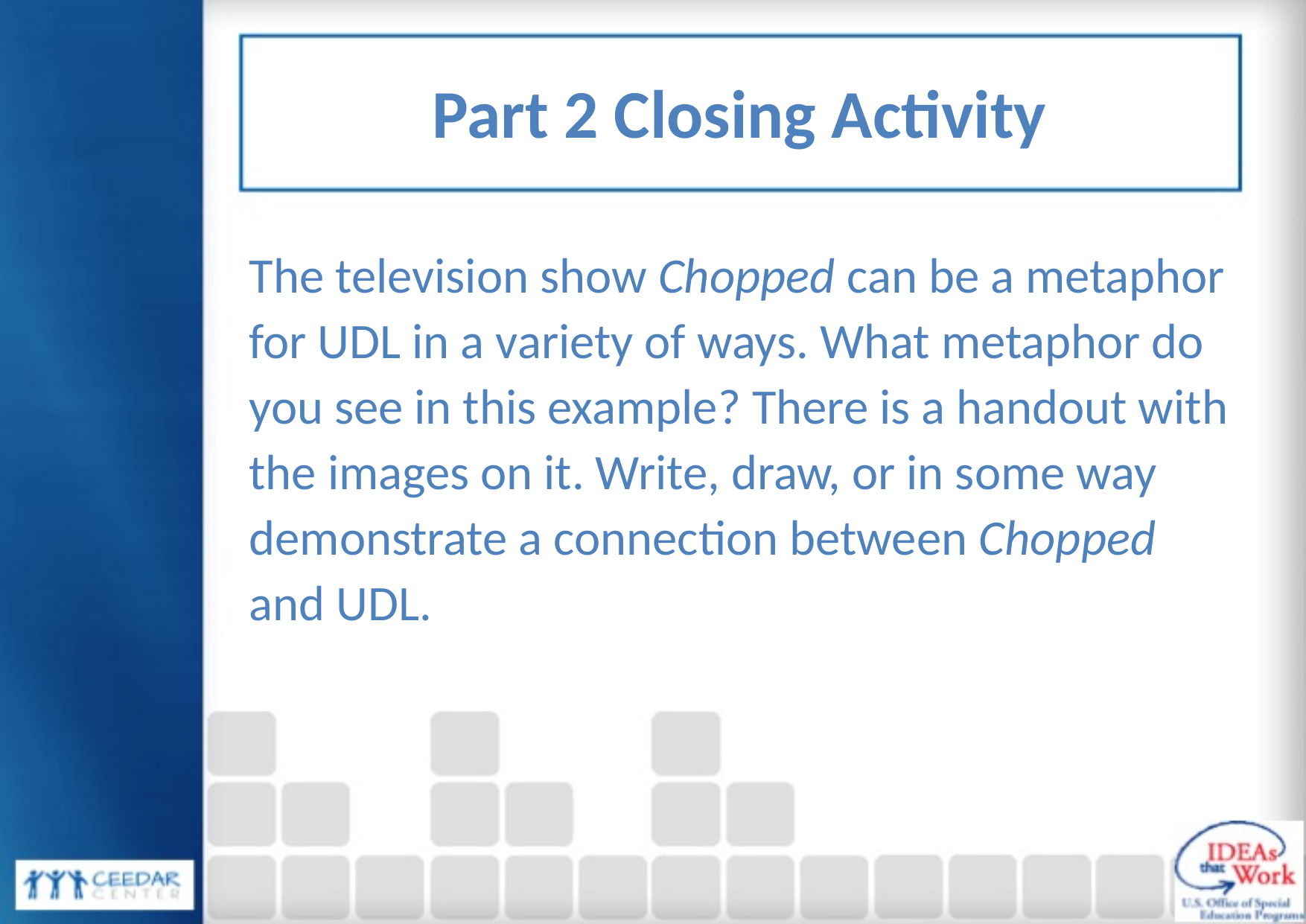

Part 2 Closing Activity
The television show Chopped can be a metaphor for UDL in a variety of ways. What metaphor do you see in this example? There is a handout with the images on it. Write, draw, or in some way demonstrate a connection between Chopped and UDL.